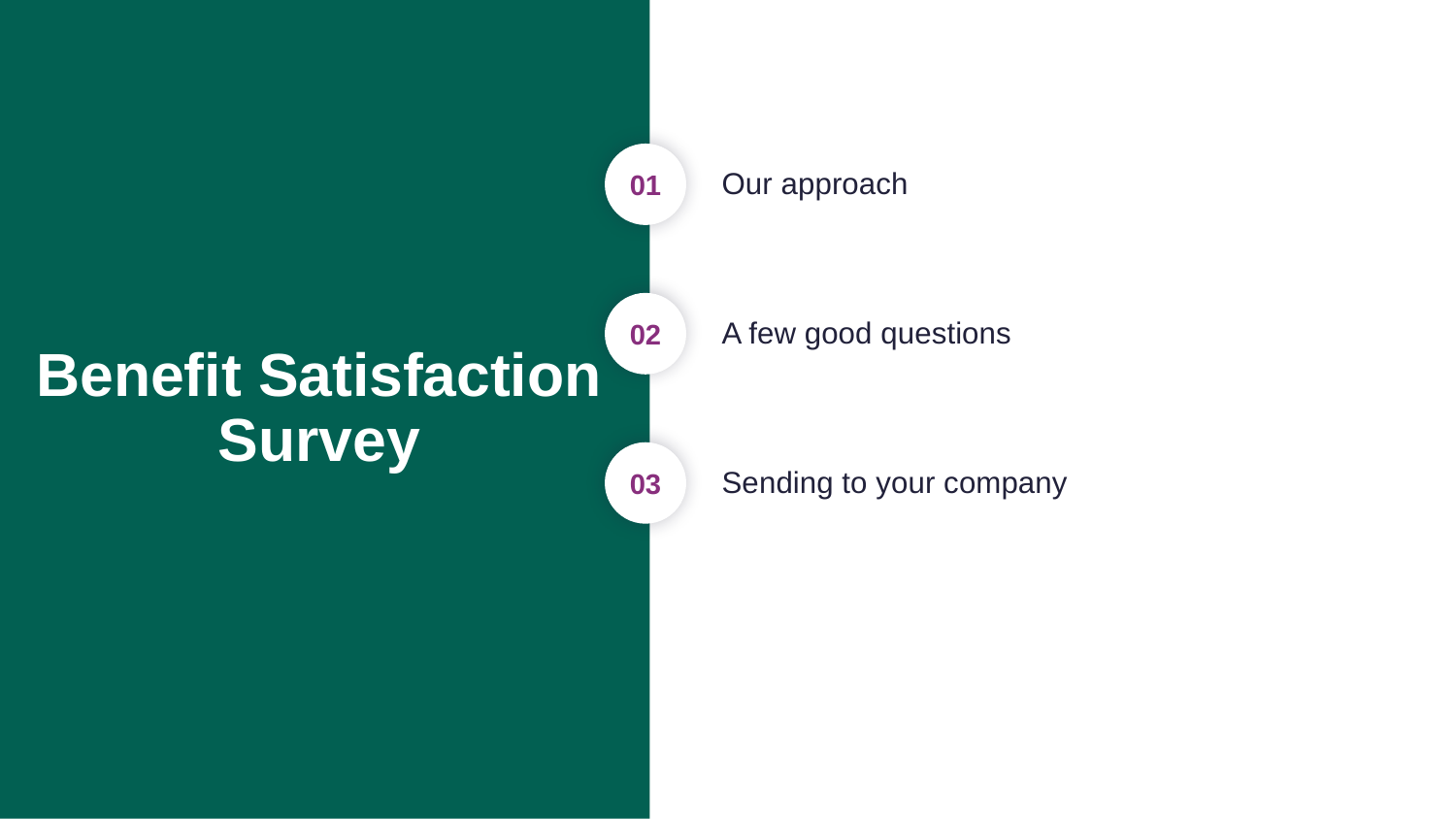

01
Our approach
Benefit Satisfaction Survey
02
A few good questions
03
Sending to your company